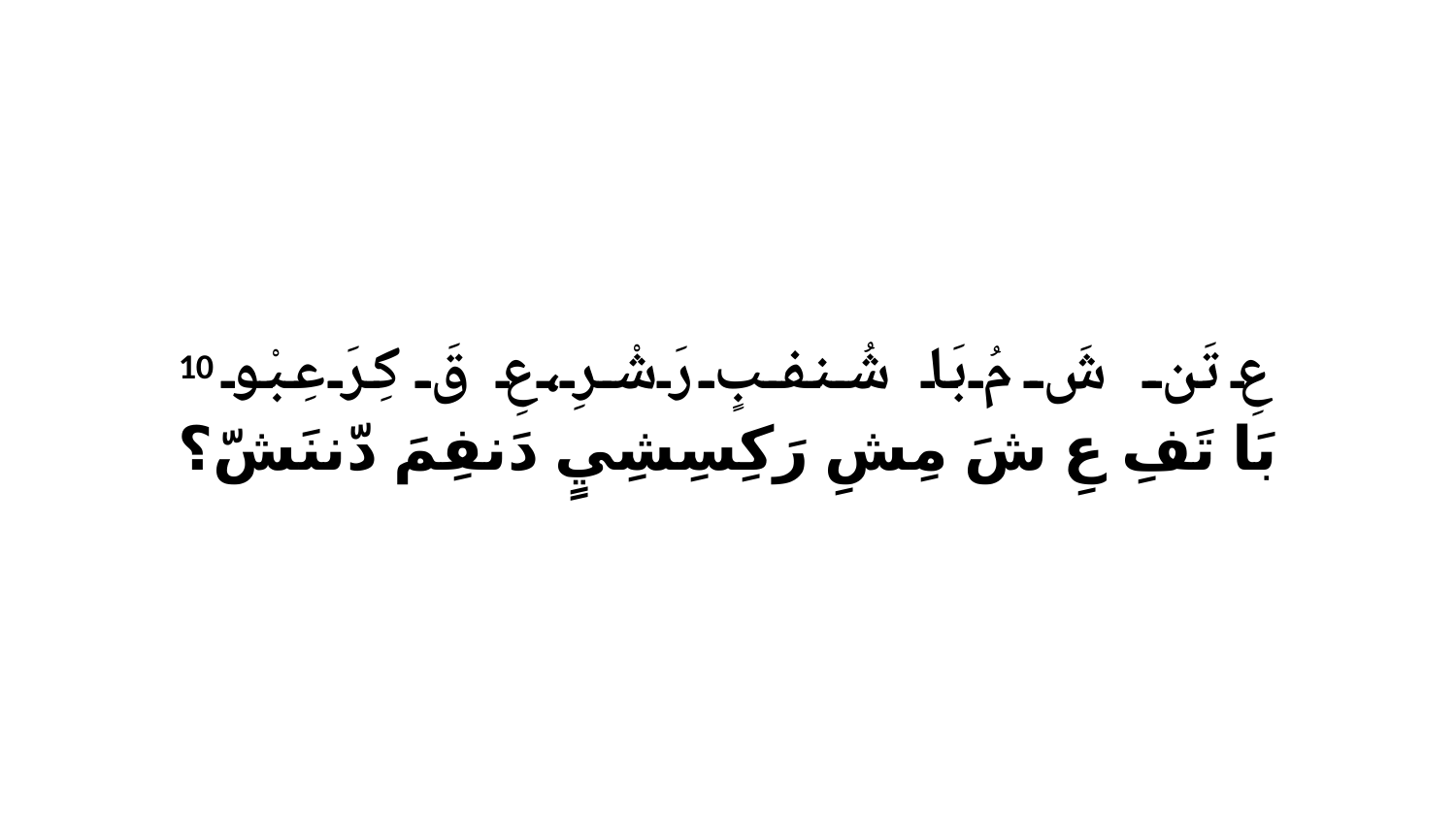

10 عِ تَن شَ مُ بَا شُنفبٍ رَشْرِ،عِ قَ كِرَ عِبْو بَا تَفِ عِ شَ مِشِ رَكِسِشِيٍ دَنفِمَ دّننَشّ؟